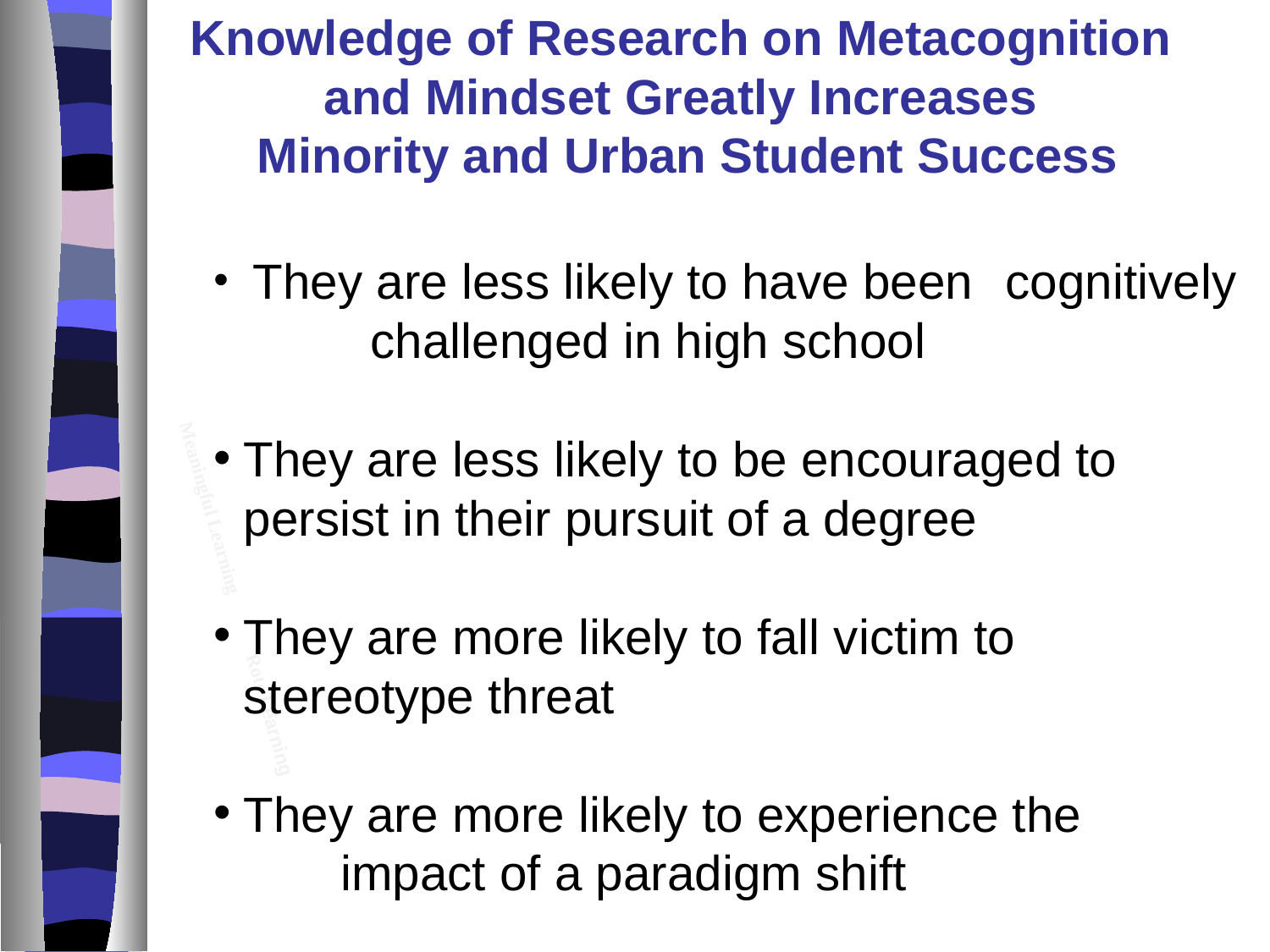

Knowledge of Research on Metacognition
and Mindset Greatly Increases
Minority and Urban Student Success
 They are less likely to have been 	cognitively 	challenged in high school

They are less likely to be encouraged to 	persist in their pursuit of a degree

They are more likely to fall victim to 	stereotype threat

They are more likely to experience the
	impact of a paradigm shift

Meaningful Learning             Rote Learning